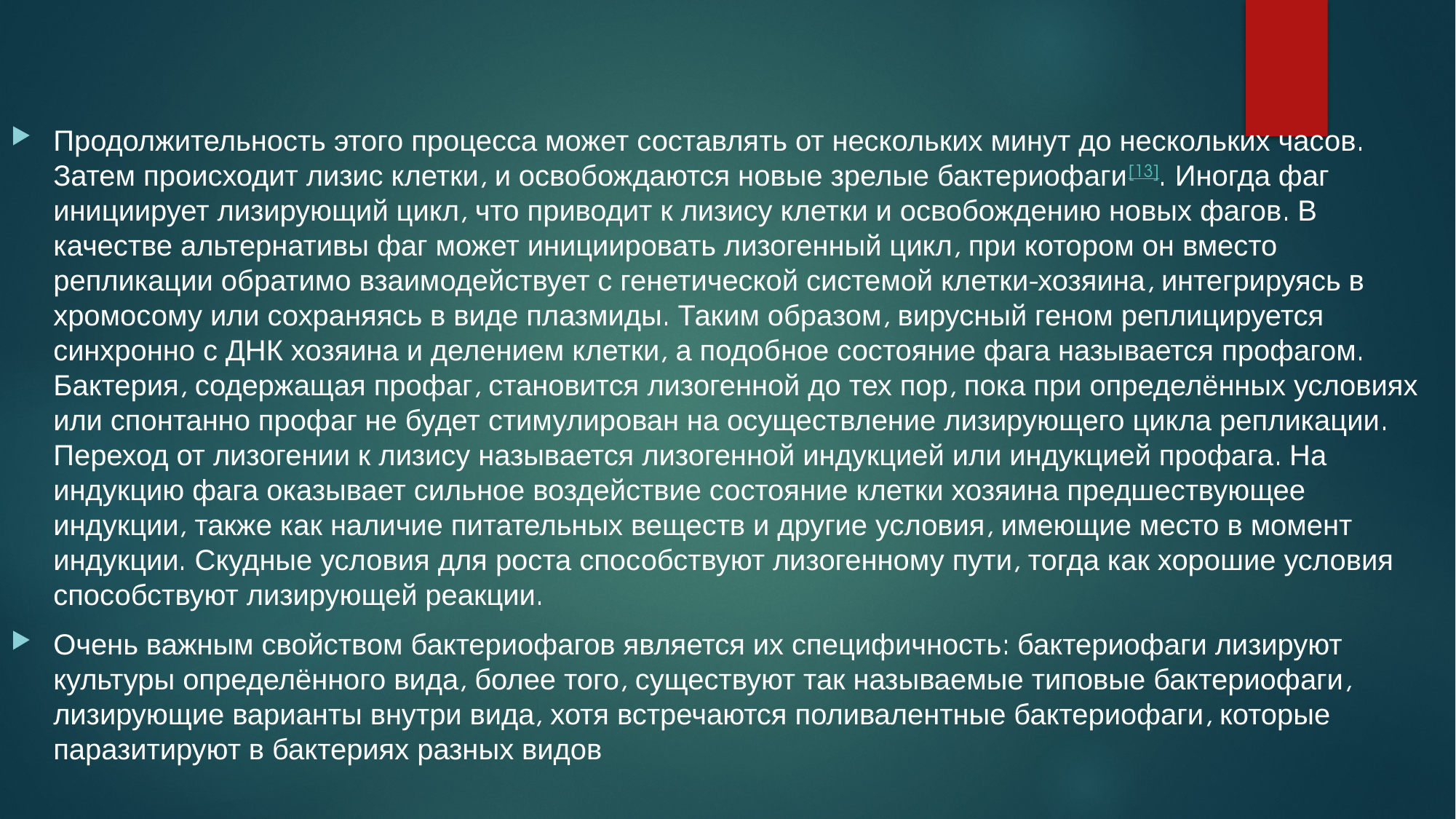

#
Продолжительность этого процесса может составлять от нескольких минут до нескольких часов. Затем происходит лизис клетки, и освобождаются новые зрелые бактериофаги[13]. Иногда фаг инициирует лизирующий цикл, что приводит к лизису клетки и освобождению новых фагов. В качестве альтернативы фаг может инициировать лизогенный цикл, при котором он вместо репликации обратимо взаимодействует с генетической системой клетки-хозяина, интегрируясь в хромосому или сохраняясь в виде плазмиды. Таким образом, вирусный геном реплицируется синхронно с ДНК хозяина и делением клетки, а подобное состояние фага называется профагом. Бактерия, содержащая профаг, становится лизогенной до тех пор, пока при определённых условиях или спонтанно профаг не будет стимулирован на осуществление лизирующего цикла репликации. Переход от лизогении к лизису называется лизогенной индукцией или индукцией профага. На индукцию фага оказывает сильное воздействие состояние клетки хозяина предшествующее индукции, также как наличие питательных веществ и другие условия, имеющие место в момент индукции. Скудные условия для роста способствуют лизогенному пути, тогда как хорошие условия способствуют лизирующей реакции.
Очень важным свойством бактериофагов является их специфичность: бактериофаги лизируют культуры определённого вида, более того, существуют так называемые типовые бактериофаги, лизирующие варианты внутри вида, хотя встречаются поливалентные бактериофаги, которые паразитируют в бактериях разных видов